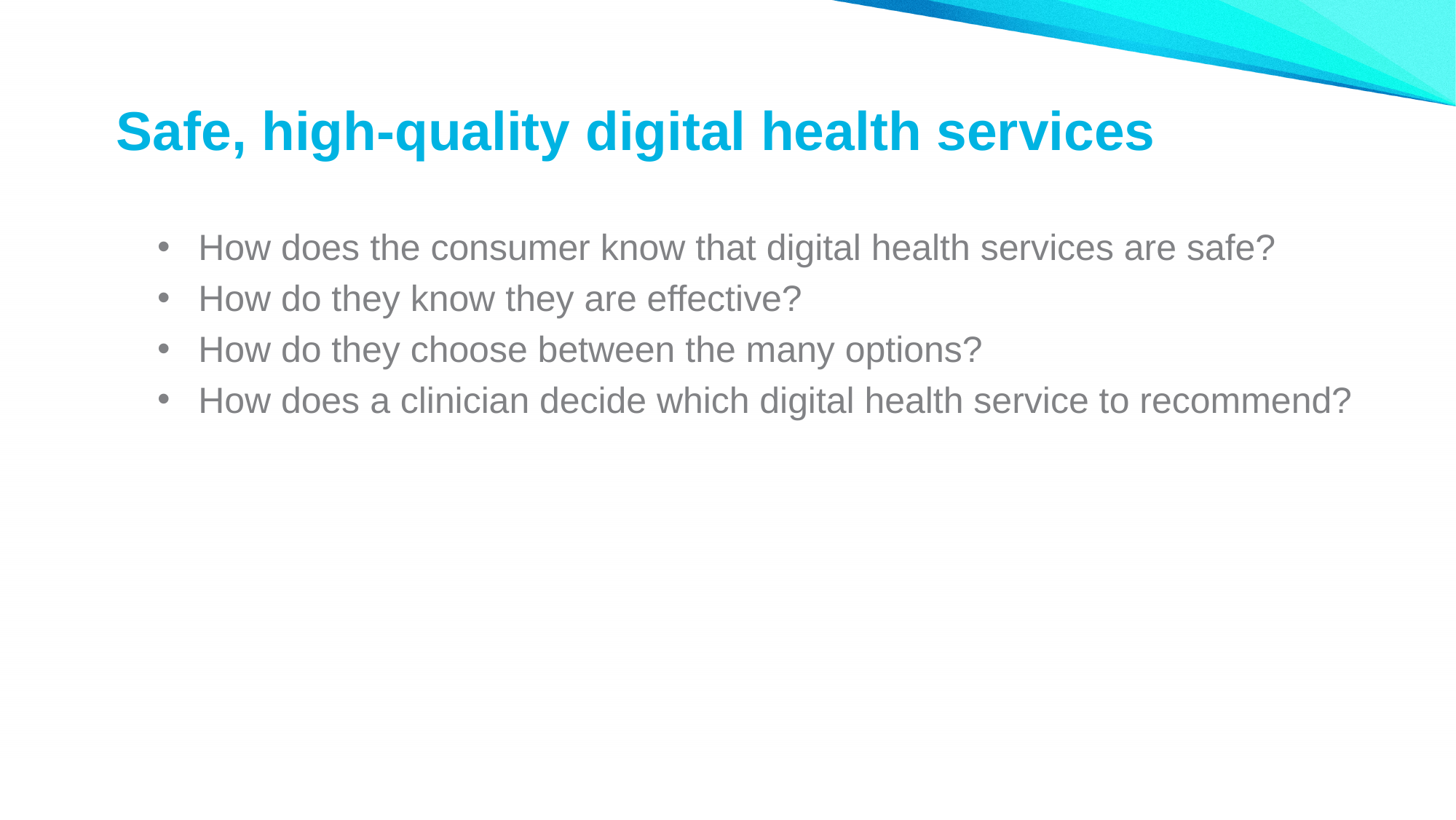

# Safe, high-quality digital health services
How does the consumer know that digital health services are safe?
How do they know they are effective?
How do they choose between the many options?
How does a clinician decide which digital health service to recommend?